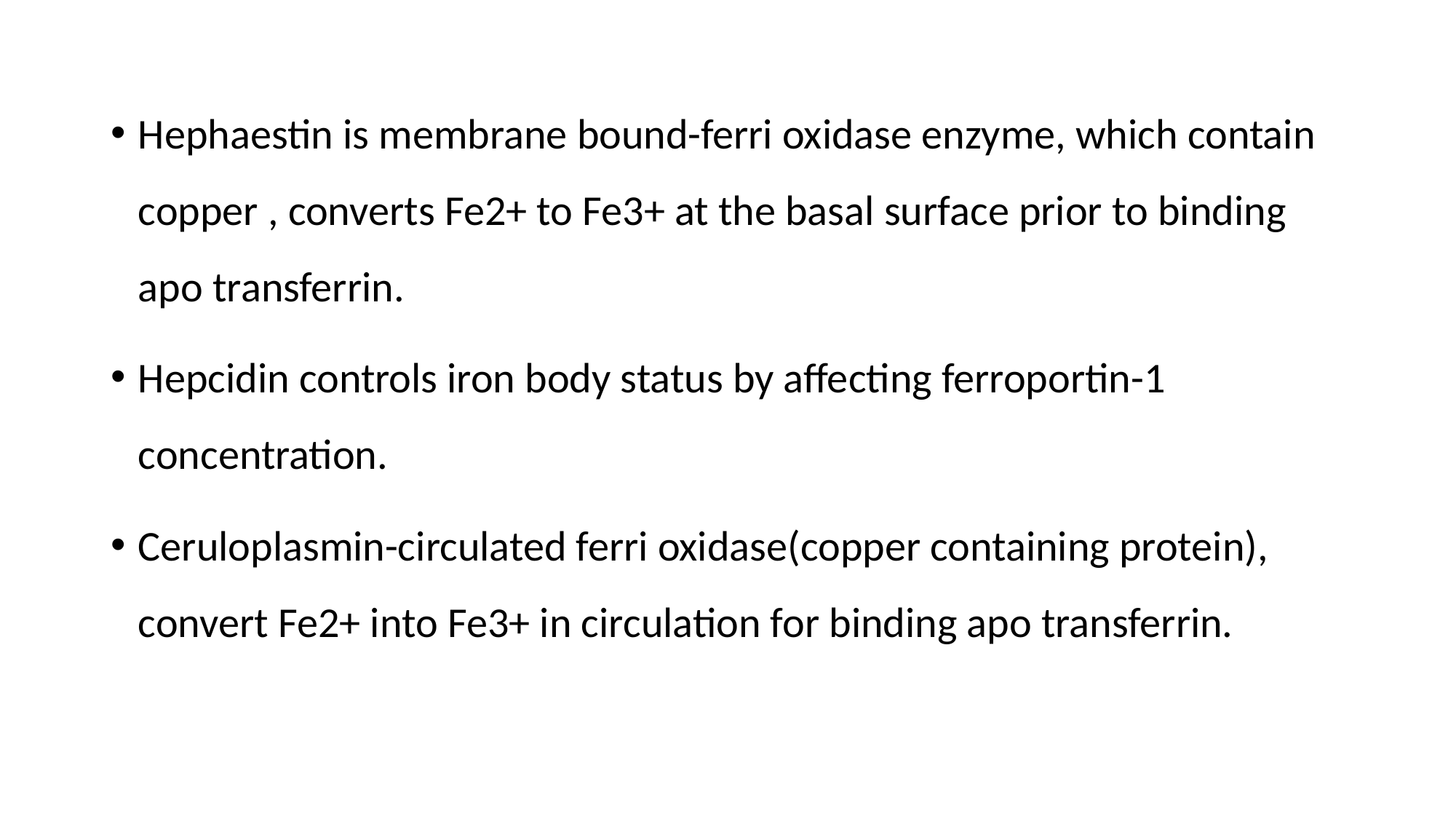

Hephaestin is membrane bound-ferri oxidase enzyme, which contain copper , converts Fe2+ to Fe3+ at the basal surface prior to binding apo transferrin.
Hepcidin controls iron body status by affecting ferroportin-1 concentration.
Ceruloplasmin-circulated ferri oxidase(copper containing protein), convert Fe2+ into Fe3+ in circulation for binding apo transferrin.